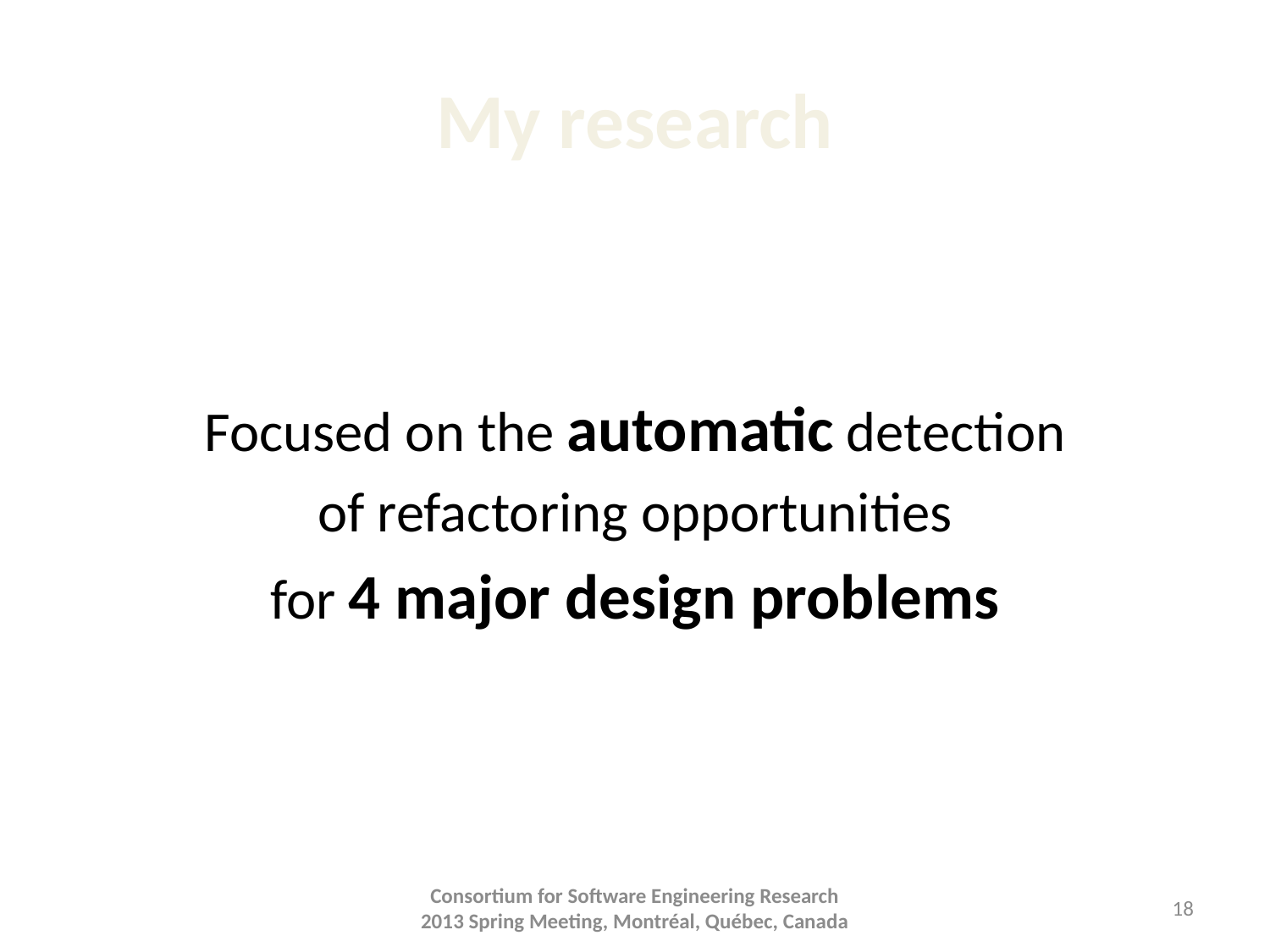

# My research

Focused on the automatic detection
of refactoring opportunities
for 4 major design problems
Consortium for Software Engineering Research
2013 Spring Meeting, Montréal, Québec, Canada
18